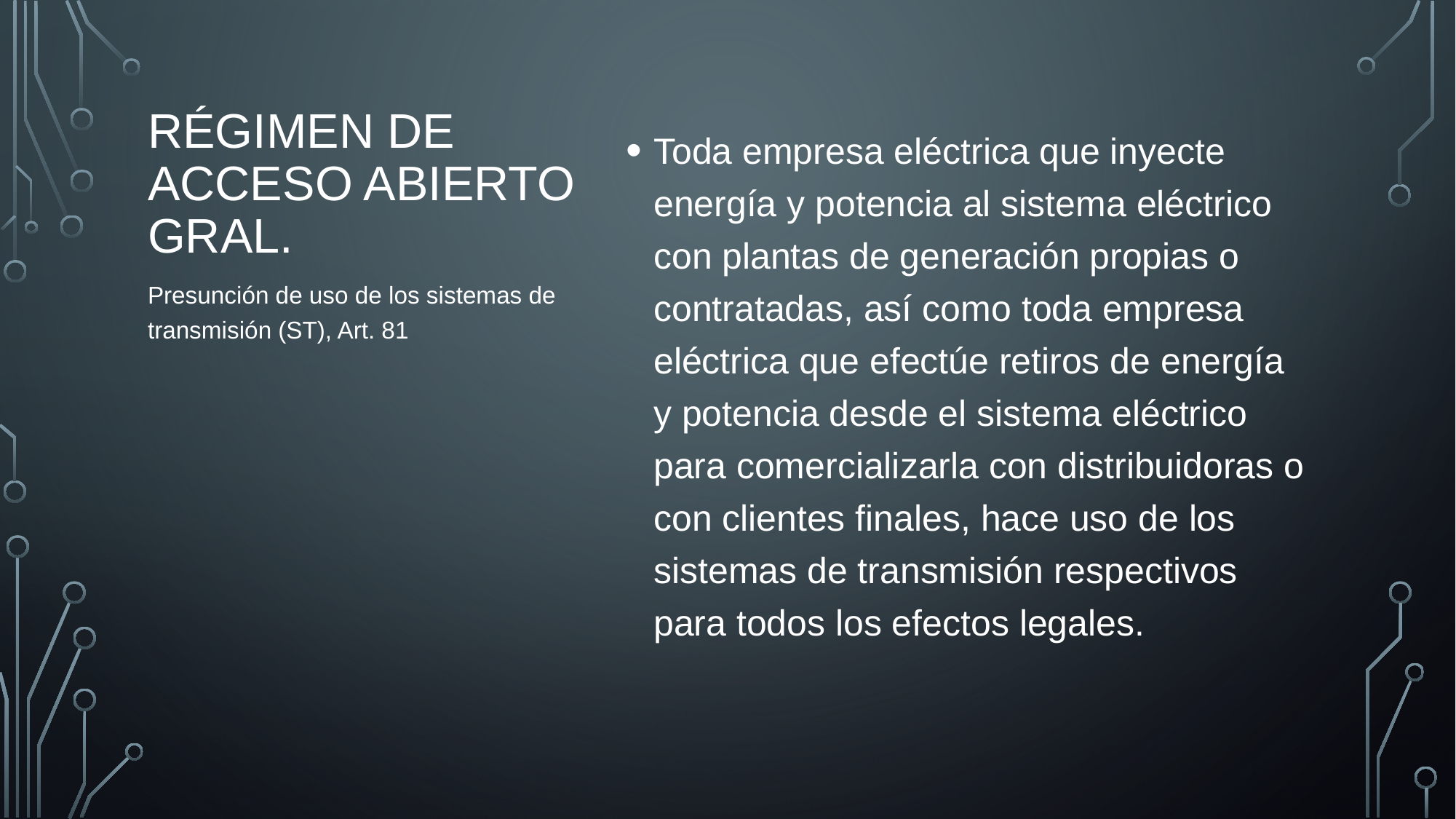

Toda empresa eléctrica que inyecte energía y potencia al sistema eléctrico con plantas de generación propias o contratadas, así como toda empresa eléctrica que efectúe retiros de energía y potencia desde el sistema eléctrico para comercializarla con distribuidoras o con clientes finales, hace uso de los sistemas de transmisión respectivos para todos los efectos legales.
# Régimen de acceso abierto Gral.
Presunción de uso de los sistemas de transmisión (ST), Art. 81